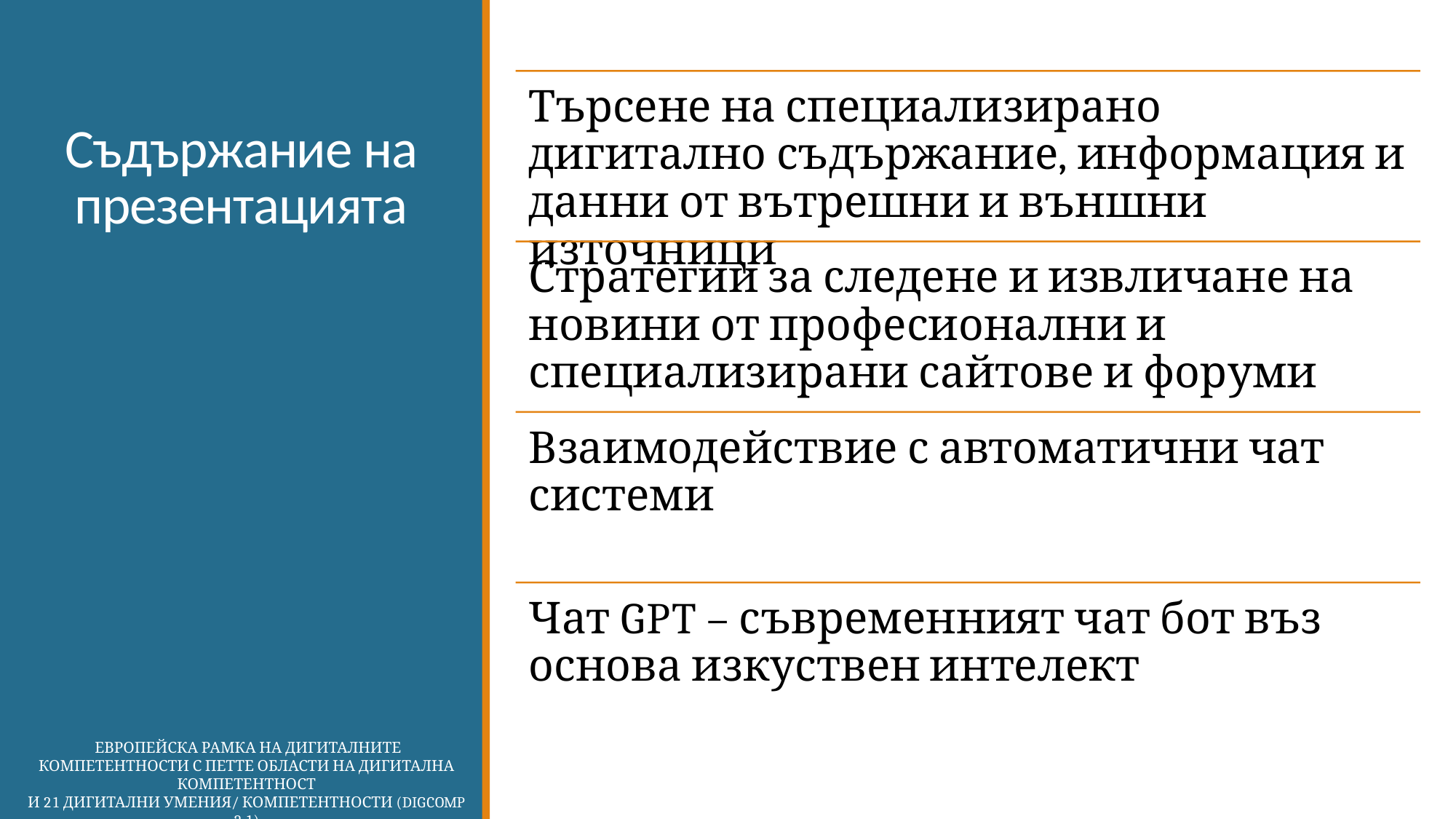

Търсене на специализирано дигитално съдържание, информация и данни от вътрешни и външни източници
Стратегии за следене и извличане на новини от професионални и специализирани сайтове и форуми
Взаимодействие с автоматични чат системи
Чат GPT – съвременният чат бот въз основа изкуствен интелект
# Съдържание на презентацията
 Европейска Рамка на дигиталните компетентности с петте области на дигитална компетентност
и 21 дигитални умения/ компетентности (DigComp 2.1)